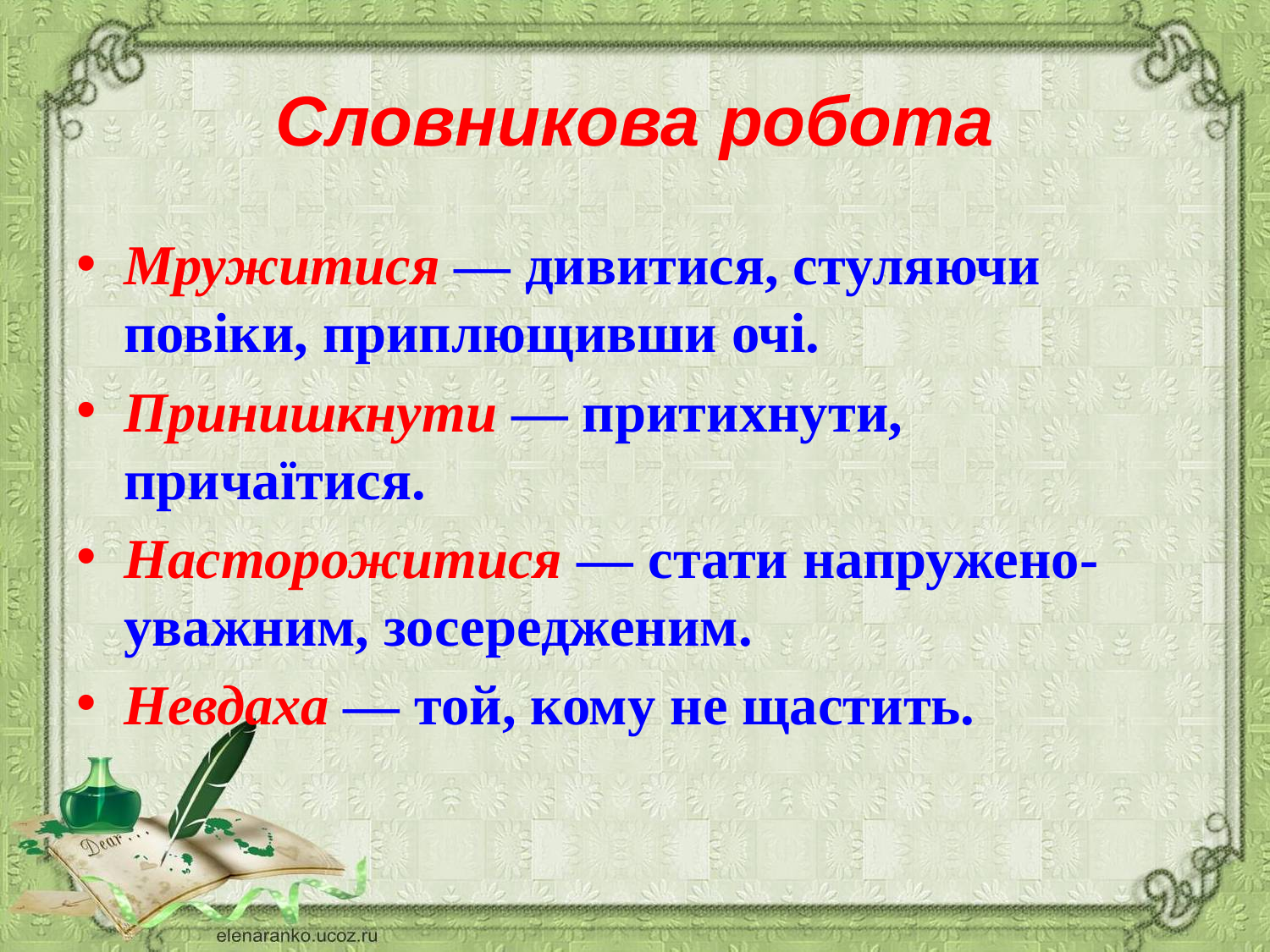

# Словникова робота
Мружитися — дивитися, стуляючи повіки, приплющивши очі.
Принишкнути — притихнути, причаїтися.
Насторожитися — стати напружено-уважним, зосередженим.
Невдаха — той, кому не щастить.